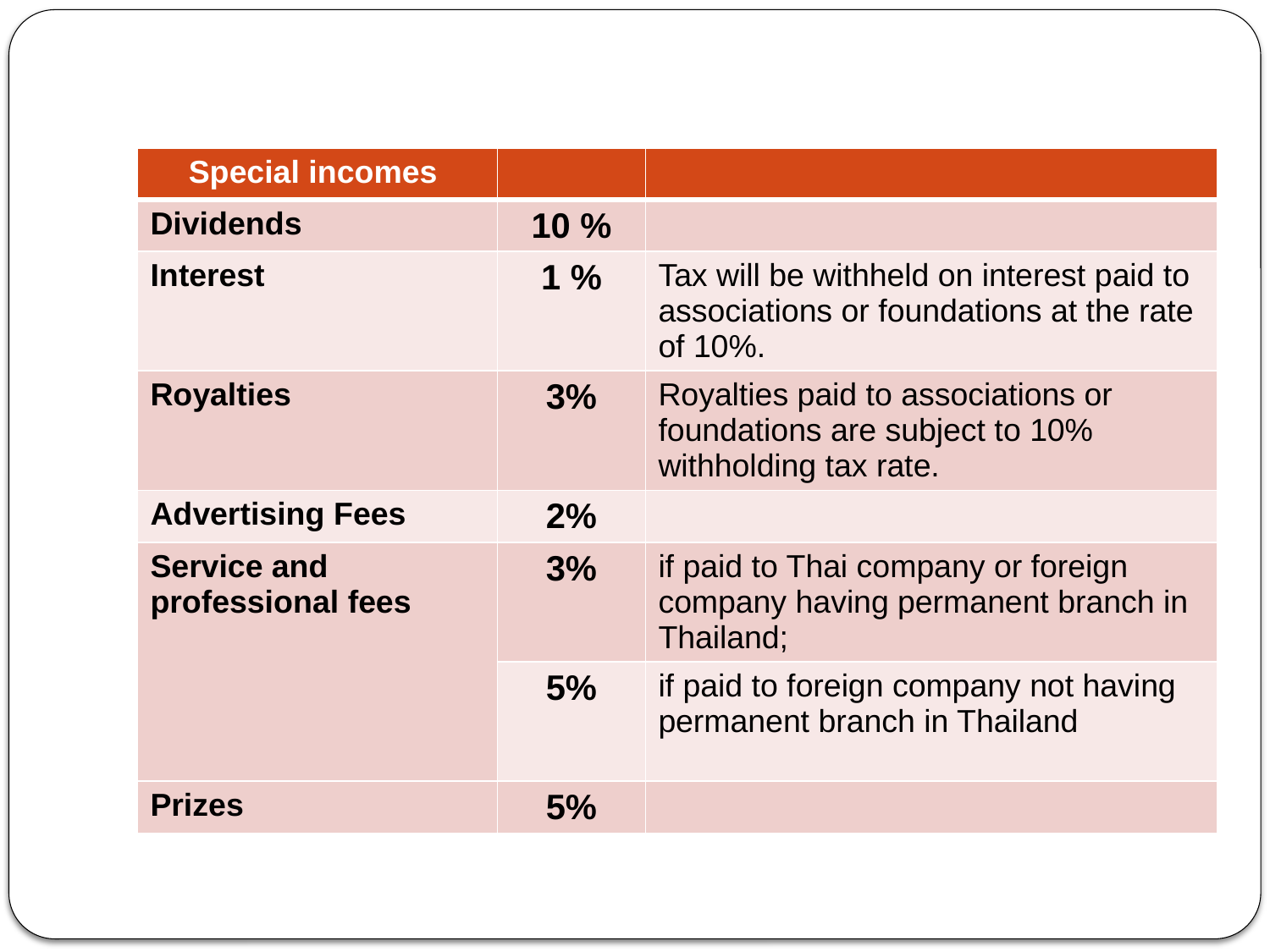

| Special incomes |  |  |
| --- | --- | --- |
| Dividends | 10 % |  |
| Interest | 1 % | Tax will be withheld on interest paid to associations or foundations at the rate of 10%. |
| Royalties | 3% | Royalties paid to associations or foundations are subject to 10% withholding tax rate. |
| Advertising Fees | 2% |  |
| Service and professional fees | 3% | if paid to Thai company or foreign company having permanent branch in Thailand; |
|  | 5% | if paid to foreign company not having permanent branch in Thailand |
| Prizes | 5% |  |